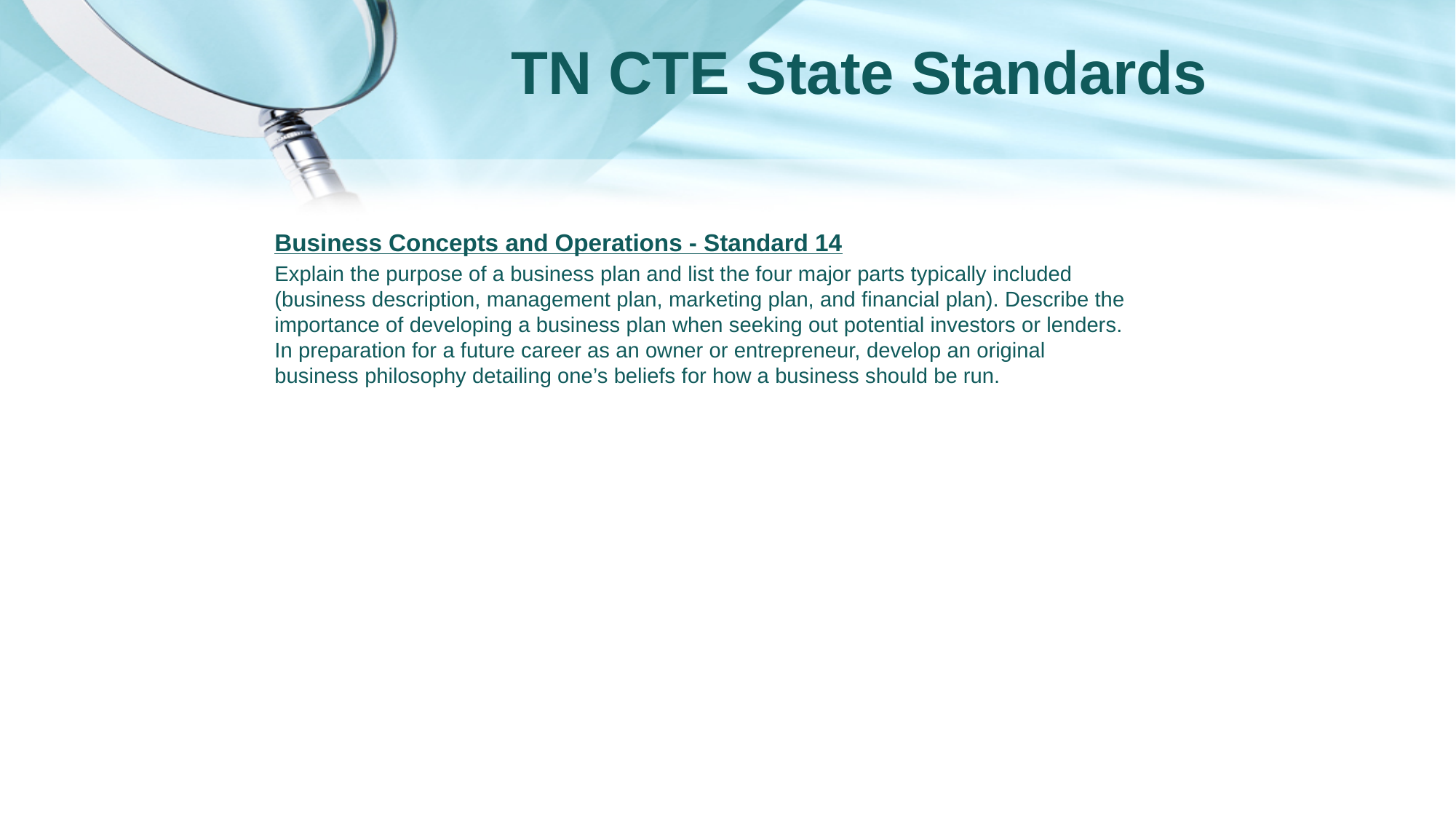

# TN CTE State Standards
Business Concepts and Operations - Standard 14
Explain the purpose of a business plan and list the four major parts typically included (business description, management plan, marketing plan, and financial plan). Describe the importance of developing a business plan when seeking out potential investors or lenders. In preparation for a future career as an owner or entrepreneur, develop an original business philosophy detailing one’s beliefs for how a business should be run.